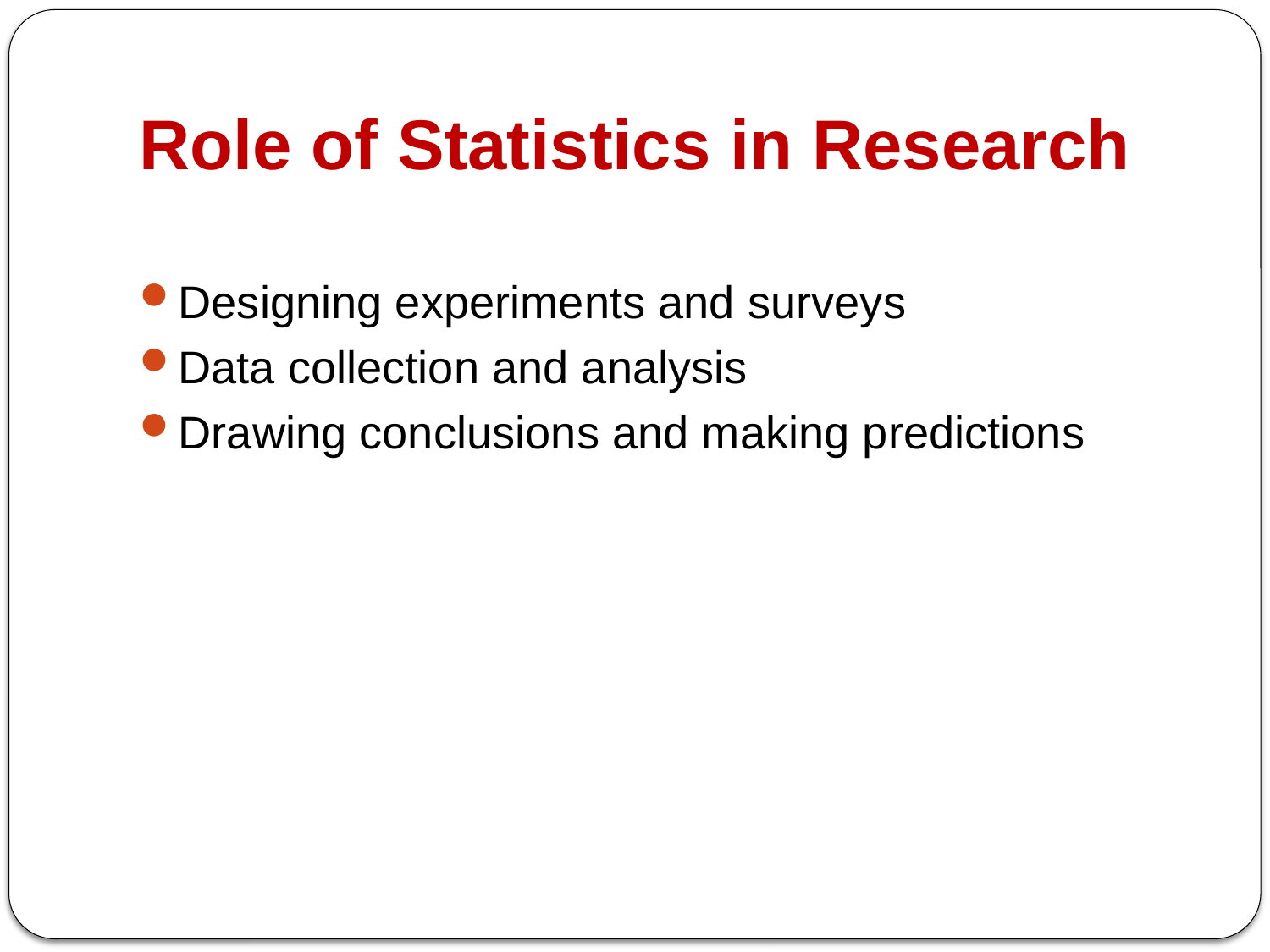

# Role of Statistics in Research

Designing experiments and surveys
Data collection and analysis
Drawing conclusions and making predictions